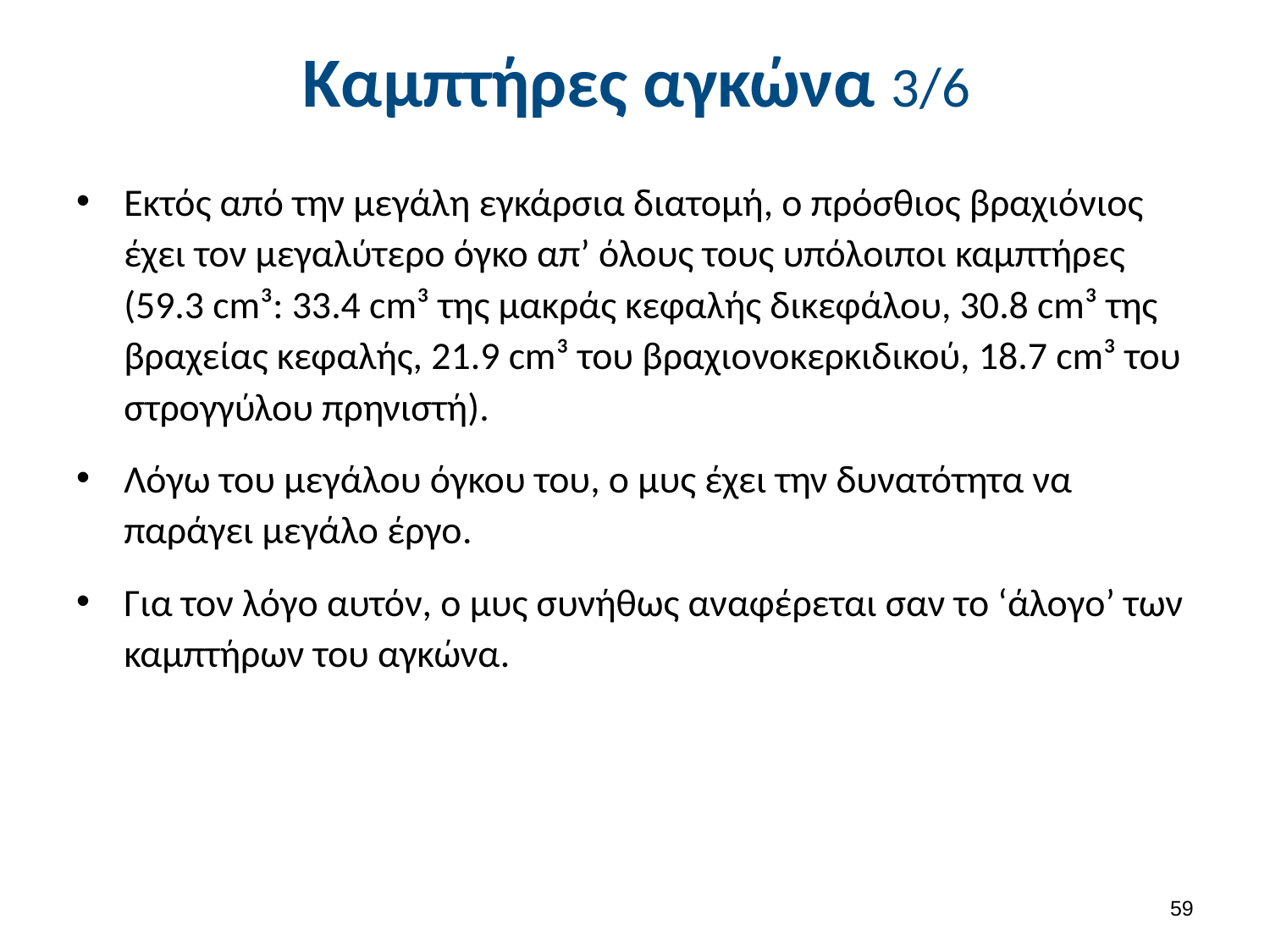

# Καμπτήρες αγκώνα 3/6
Εκτός από την μεγάλη εγκάρσια διατομή, ο πρόσθιος βραχιόνιος έχει τον μεγαλύτερο όγκο απ’ όλους τους υπόλοιποι καμπτήρες (59.3 cm³: 33.4 cm³ της μακράς κεφαλής δικεφάλου, 30.8 cm³ της βραχείας κεφαλής, 21.9 cm³ του βραχιονοκερκιδικού, 18.7 cm³ του στρογγύλου πρηνιστή).
Λόγω του μεγάλου όγκου του, ο μυς έχει την δυνατότητα να παράγει μεγάλο έργο.
Για τον λόγο αυτόν, ο μυς συνήθως αναφέρεται σαν το ‘άλογο’ των καμπτήρων του αγκώνα.

59